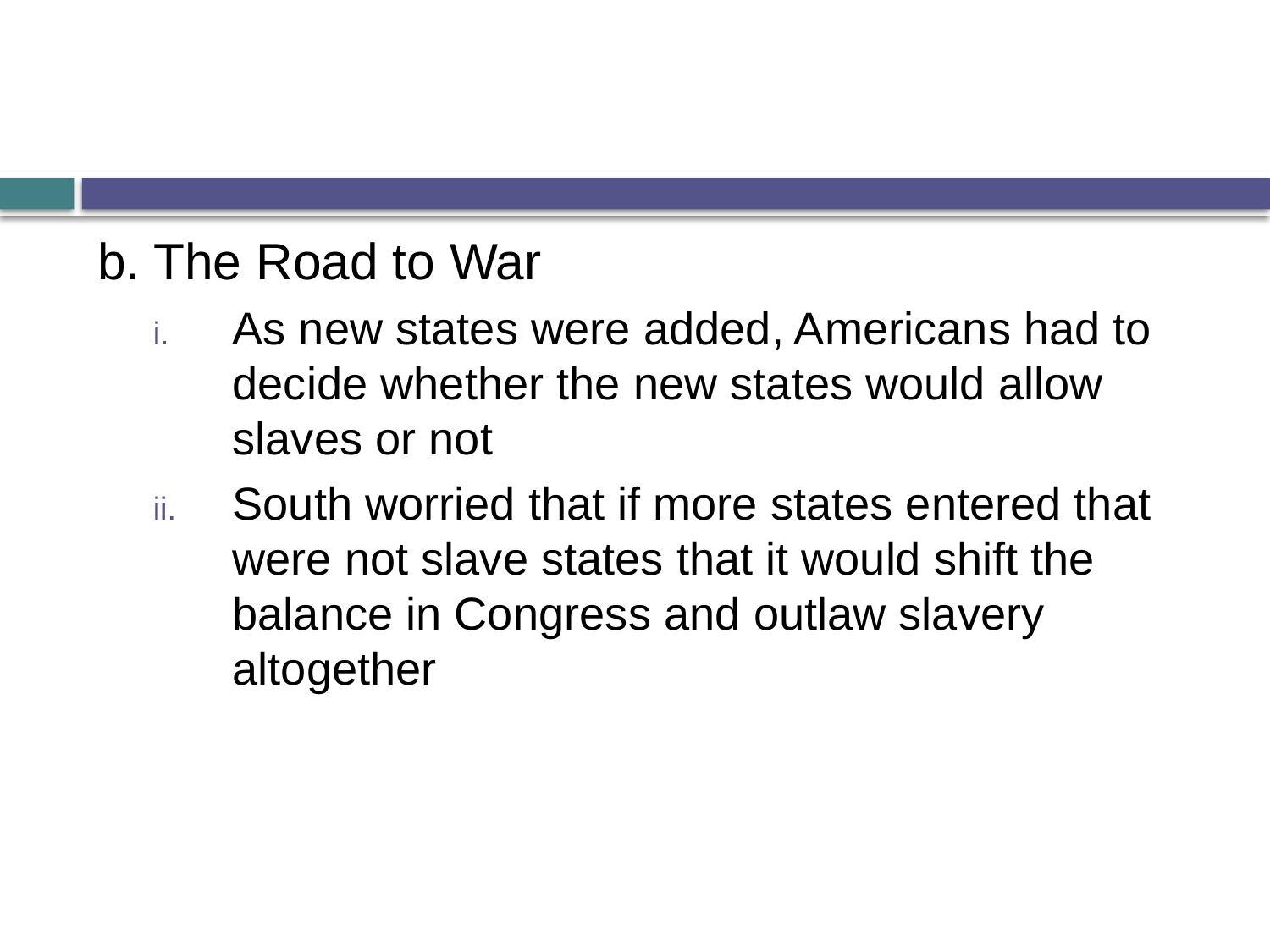

#
b. The Road to War
As new states were added, Americans had to decide whether the new states would allow slaves or not
South worried that if more states entered that were not slave states that it would shift the balance in Congress and outlaw slavery altogether